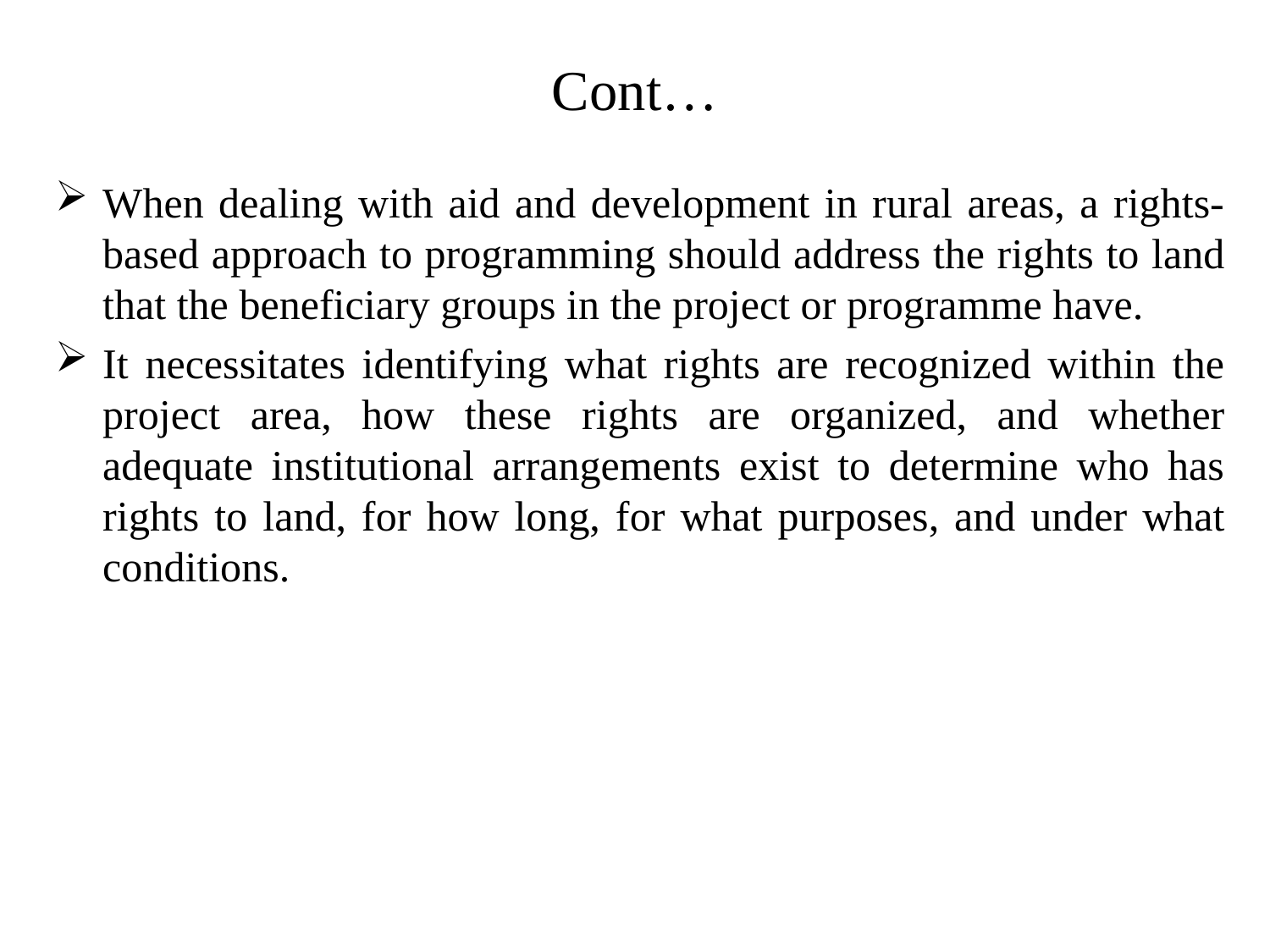

# Cont…
When dealing with aid and development in rural areas, a rights-based approach to programming should address the rights to land that the beneficiary groups in the project or programme have.
It necessitates identifying what rights are recognized within the project area, how these rights are organized, and whether adequate institutional arrangements exist to determine who has rights to land, for how long, for what purposes, and under what conditions.